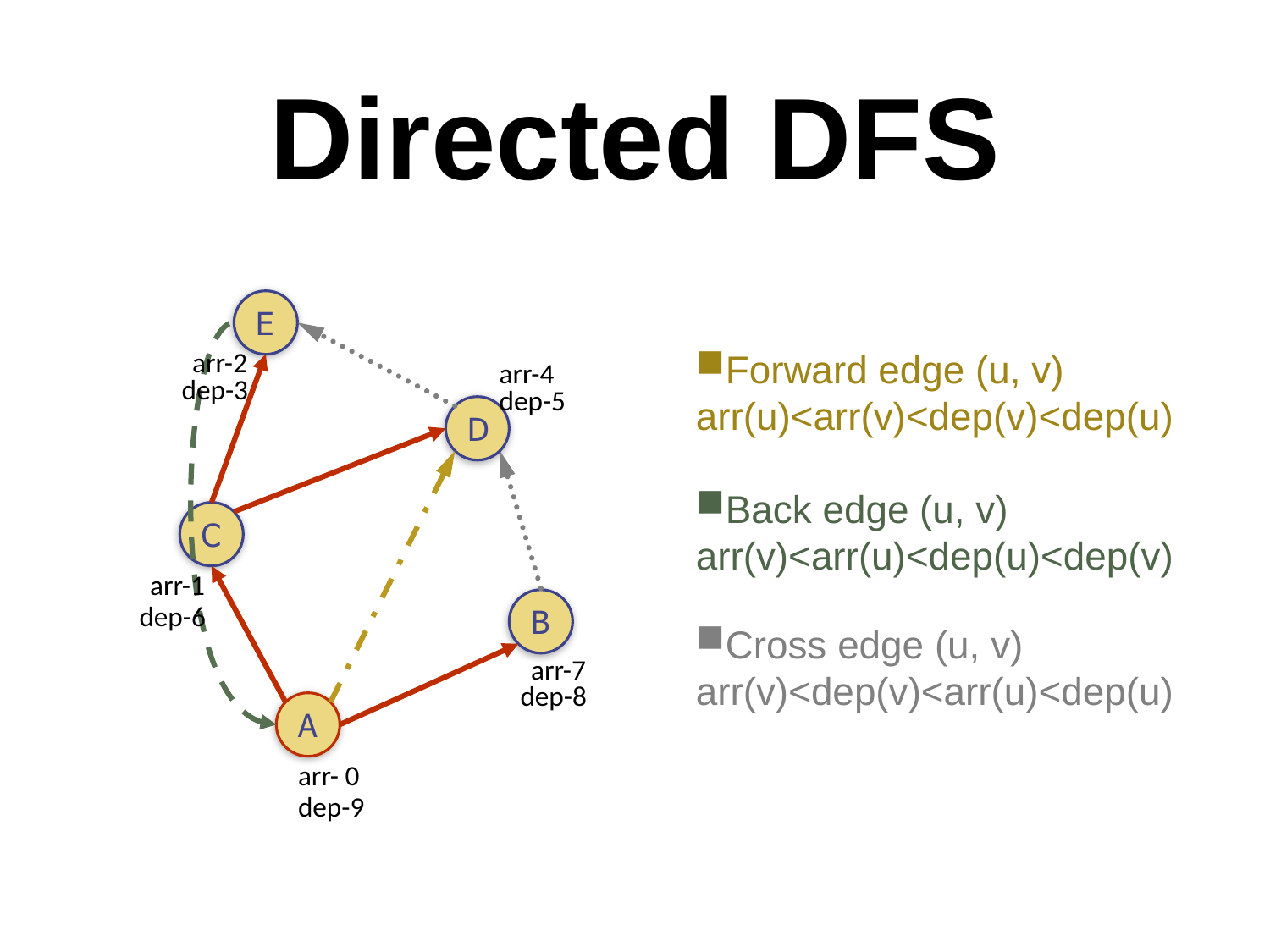

# Directed DFS
E
Forward edge (u, v)
arr(u)<arr(v)<dep(v)<dep(u)

Back edge (u, v)
arr(v)<arr(u)<dep(u)<dep(v)

Cross edge (u, v)
arr(v)<dep(v)<arr(u)<dep(u)

arr-2
arr-4
dep-3
dep-5
D
C
arr-1
B
dep-6
arr-7
dep-8
A
arr- 0
dep-9